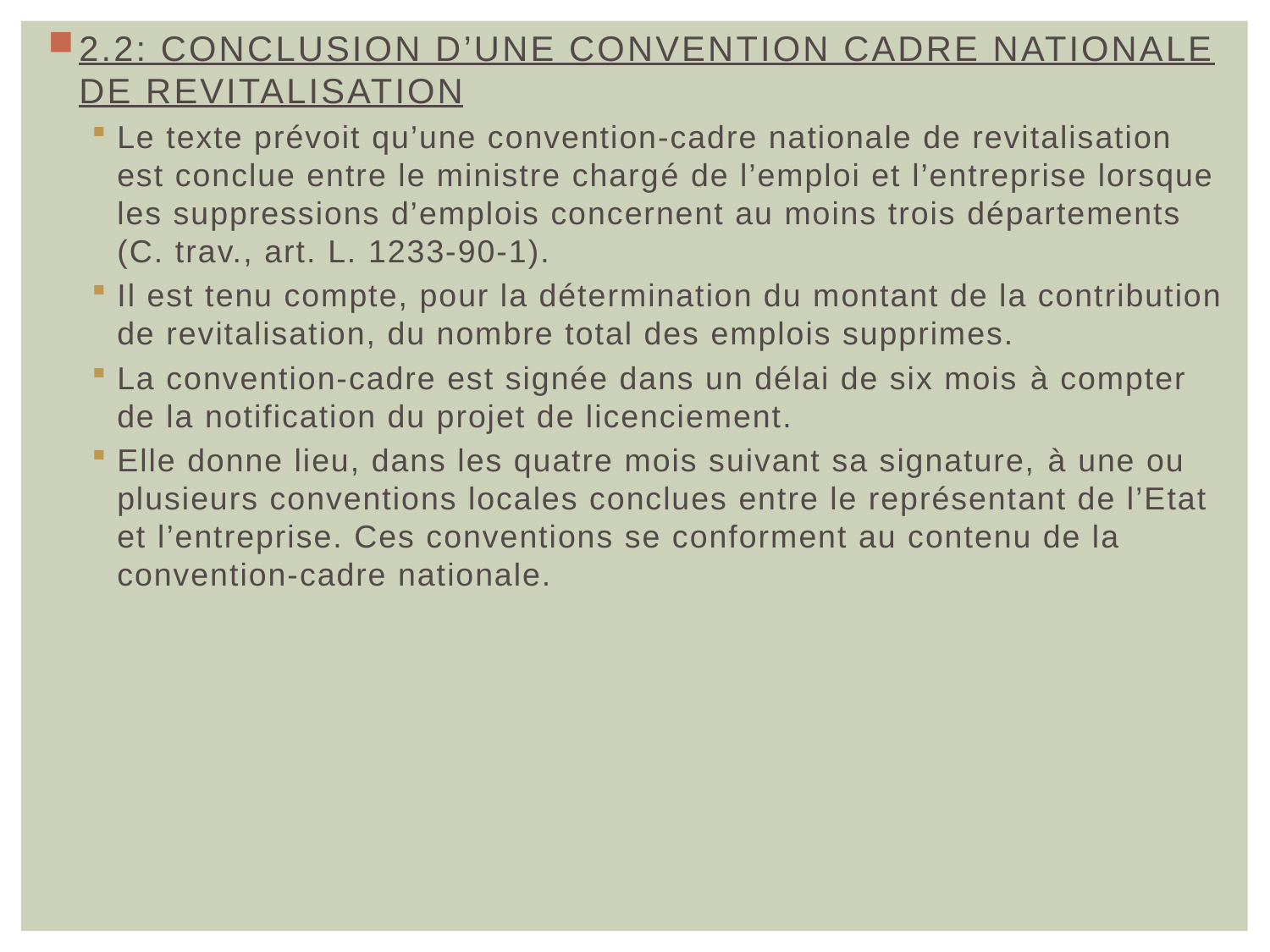

2.2: CONCLUSION D’UNE CONVENTION CADRE NATIONALE DE REVITALISATION
Le texte prévoit qu’une convention-cadre nationale de revitalisation est conclue entre le ministre chargé de l’emploi et l’entreprise lorsque les suppressions d’emplois concernent au moins trois départements (C. trav., art. L. 1233-90-1).
Il est tenu compte, pour la détermination du montant de la contribution de revitalisation, du nombre total des emplois supprimes.
La convention-cadre est signée dans un délai de six mois à compter de la notification du projet de licenciement.
Elle donne lieu, dans les quatre mois suivant sa signature, à une ou plusieurs conventions locales conclues entre le représentant de l’Etat et l’entreprise. Ces conventions se conforment au contenu de la convention-cadre nationale.